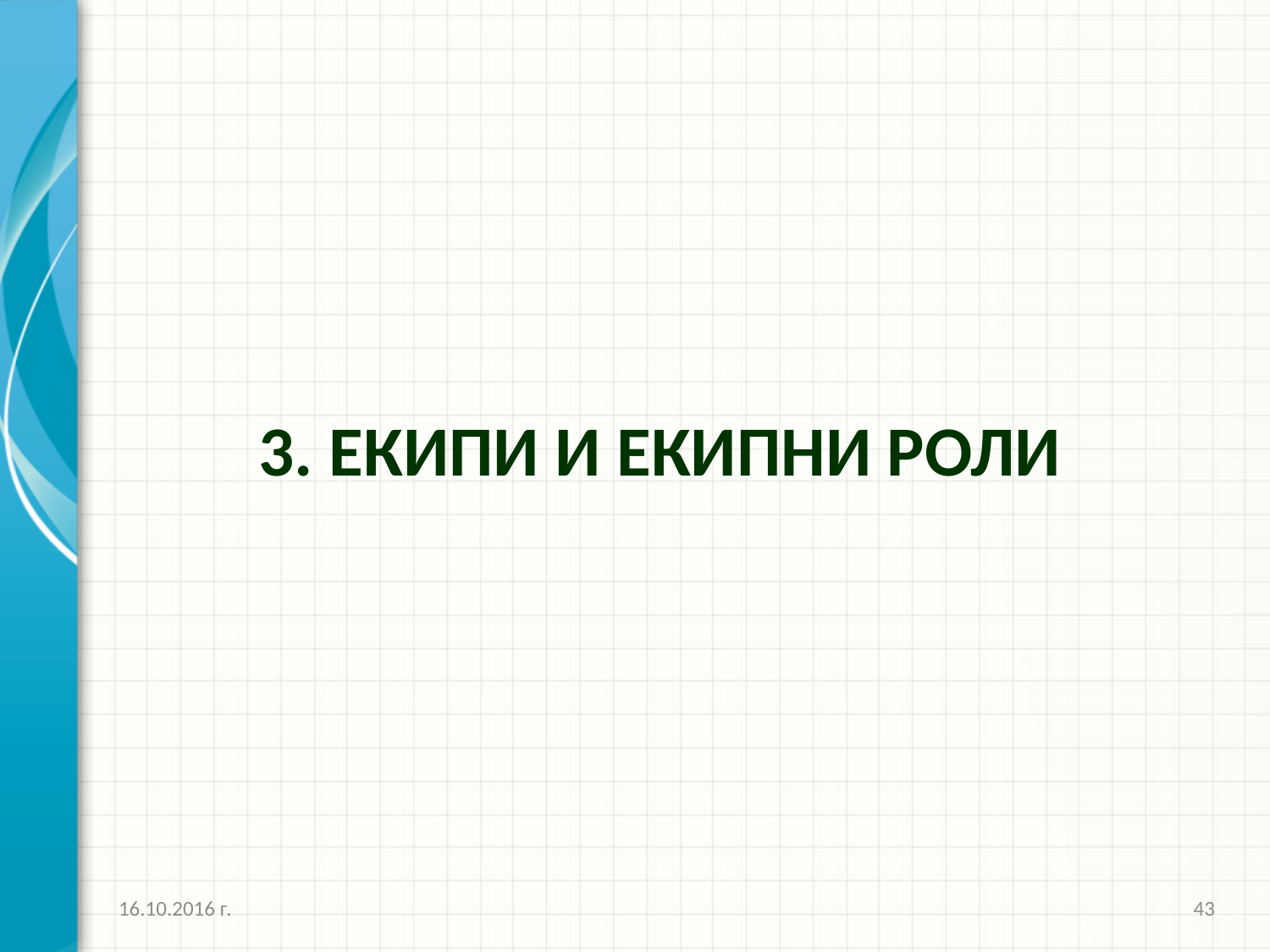

3. ЕКИПИ И ЕКИПНИ РОЛИ

16.10.2016 г.
43